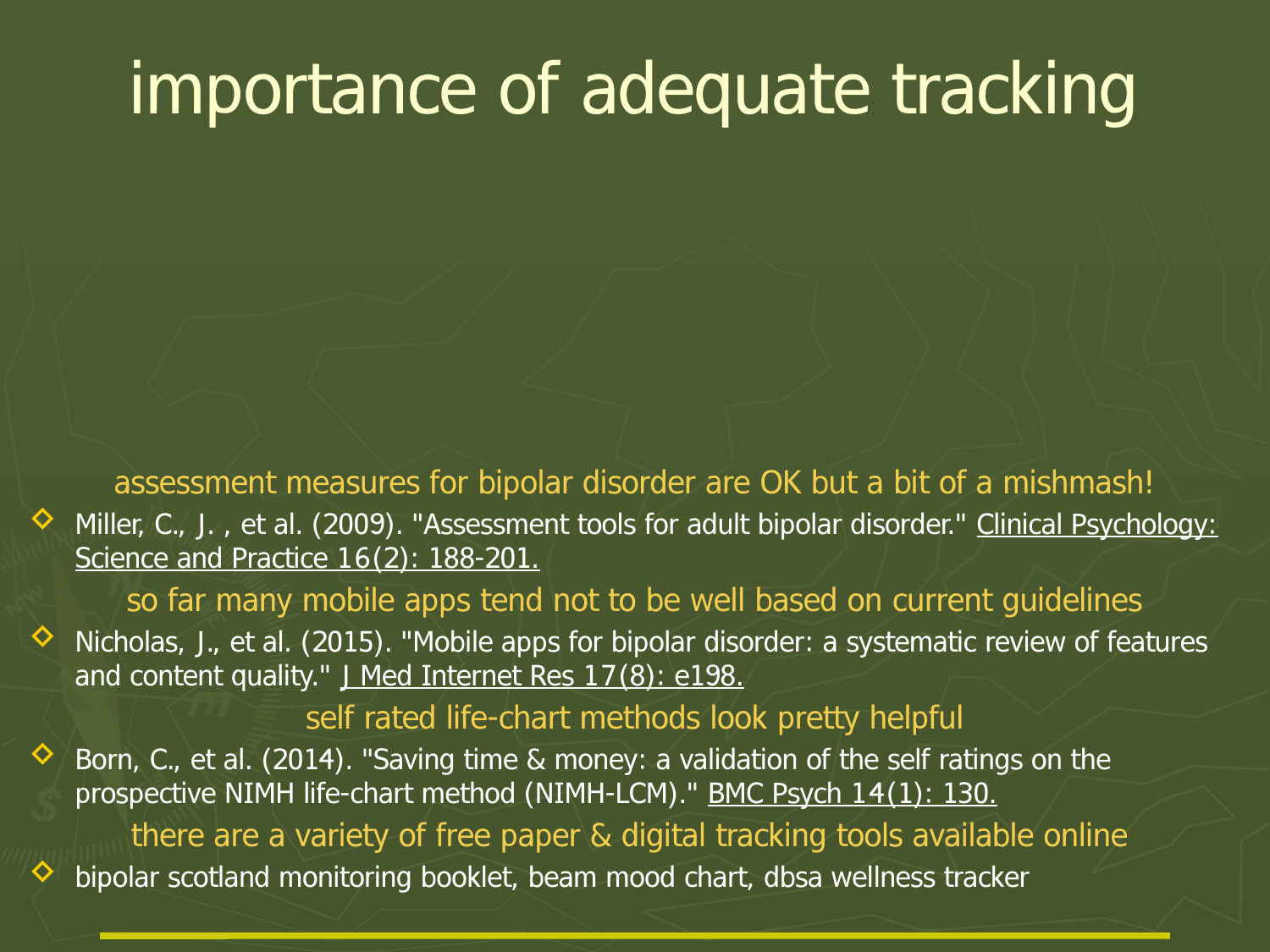

# importance of adequate tracking
assessment measures for bipolar disorder are OK but a bit of a mishmash!
Miller, C., J. , et al. (2009). "Assessment tools for adult bipolar disorder." Clinical Psychology: Science and Practice 16(2): 188-201.
so far many mobile apps tend not to be well based on current guidelines
Nicholas, J., et al. (2015). "Mobile apps for bipolar disorder: a systematic review of features and content quality." J Med Internet Res 17(8): e198.
self rated life-chart methods look pretty helpful
Born, C., et al. (2014). "Saving time & money: a validation of the self ratings on the prospective NIMH life-chart method (NIMH-LCM)." BMC Psych 14(1): 130.
there are a variety of free paper & digital tracking tools available online
bipolar scotland monitoring booklet, beam mood chart, dbsa wellness tracker